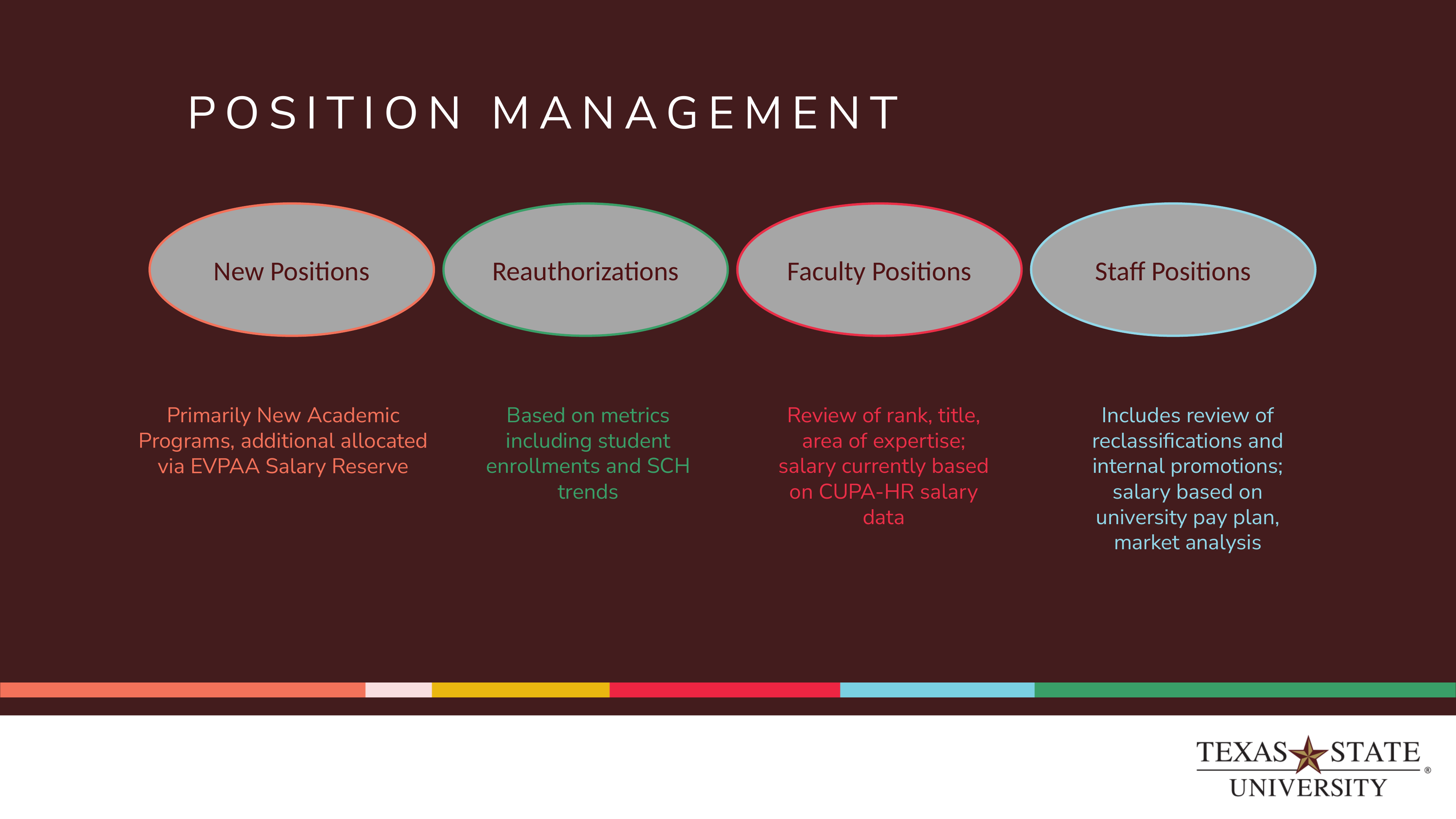

POSITION MANAGEMENT
New Positions
Reauthorizations
Faculty Positions
Staff Positions
Primarily New Academic Programs, additional allocated via EVPAA Salary Reserve
Based on metrics including student enrollments and SCH trends
Includes review of reclassifications and internal promotions; salary based on university pay plan, market analysis
Review of rank, title, area of expertise; salary currently based on CUPA-HR salary data